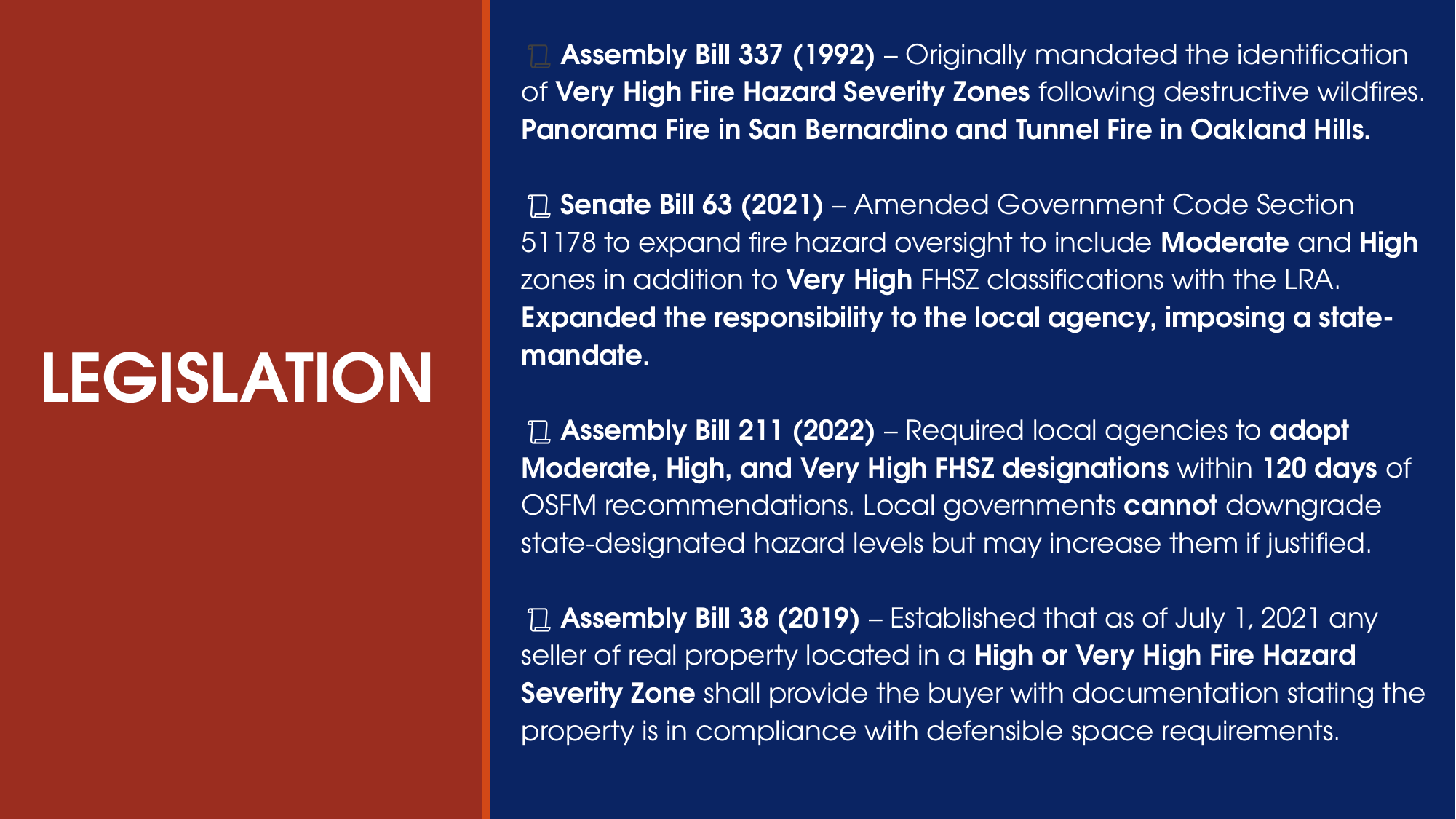

📜 Assembly Bill 337 (1992) – Originally mandated the identification of Very High Fire Hazard Severity Zones following destructive wildfires. Panorama Fire in San Bernardino and Tunnel Fire in Oakland Hills.

📜 Senate Bill 63 (2021) – Amended Government Code Section 51178 to expand fire hazard oversight to include Moderate and High zones in addition to Very High FHSZ classifications with the LRA.  Expanded the responsibility to the local agency, imposing a state-mandate.

📜 Assembly Bill 211 (2022) – Required local agencies to adopt Moderate, High, and Very High FHSZ designations within 120 days of OSFM recommendations. Local governments cannot downgrade state-designated hazard levels but may increase them if justified.

📜 Assembly Bill 38 (2019) – Established that as of July 1, 2021 any seller of real property located in a High or Very High Fire Hazard Severity Zone shall provide the buyer with documentation stating the property is in compliance with defensible space requirements.
# LEGISLATION